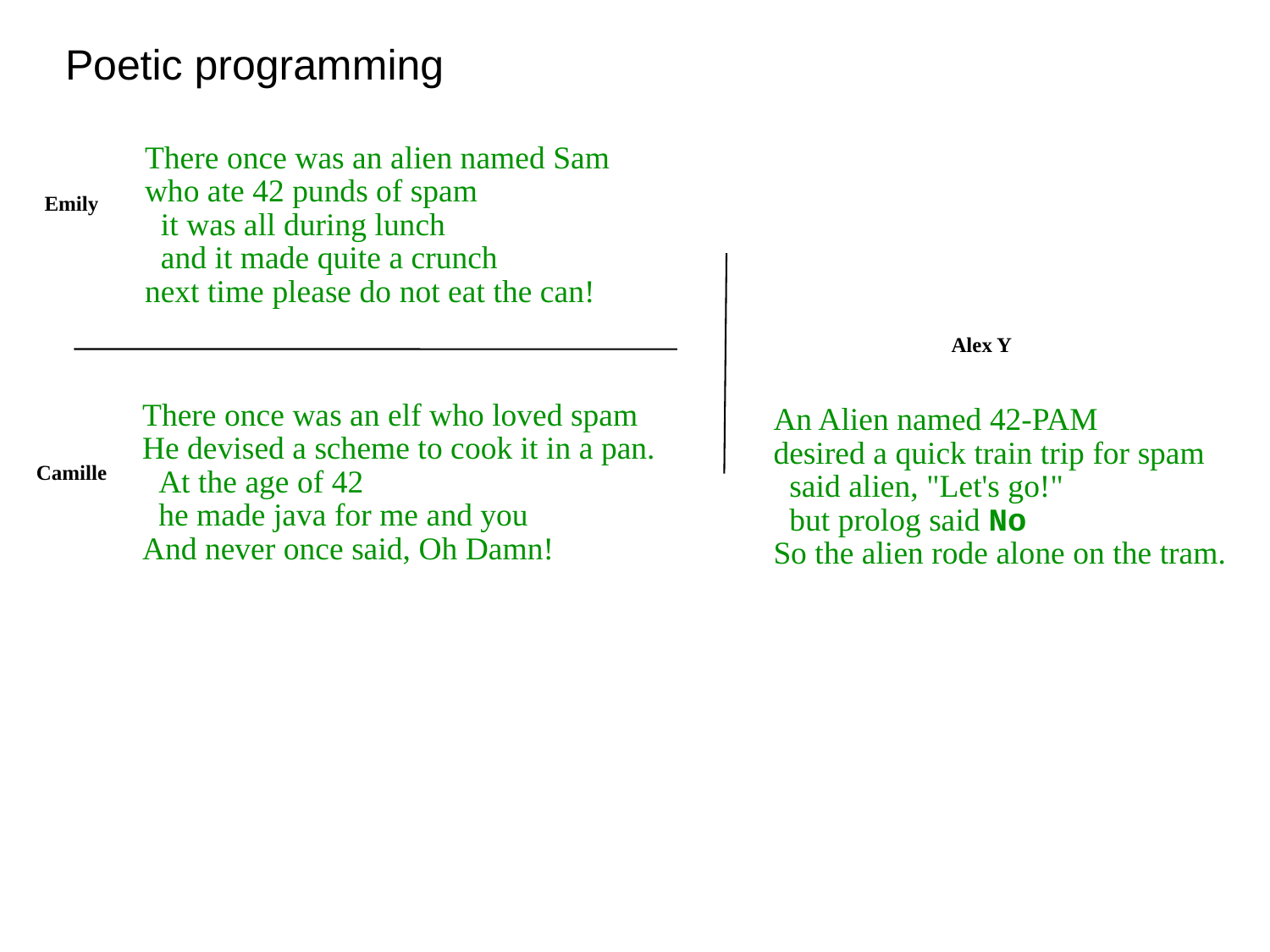

Poetic programming
There once was an alien named Sam
who ate 42 punds of spam
  it was all during lunch
  and it made quite a crunch
next time please do not eat the can!
Emily

Alex Y

There once was an elf who loved spam
He devised a scheme to cook it in a pan.
  At the age of 42
  he made java for me and you
And never once said, Oh Damn!
An Alien named 42-PAM
desired a quick train trip for spam
  said alien, "Let's go!"
  but prolog said No
So the alien rode alone on the tram.
Camille